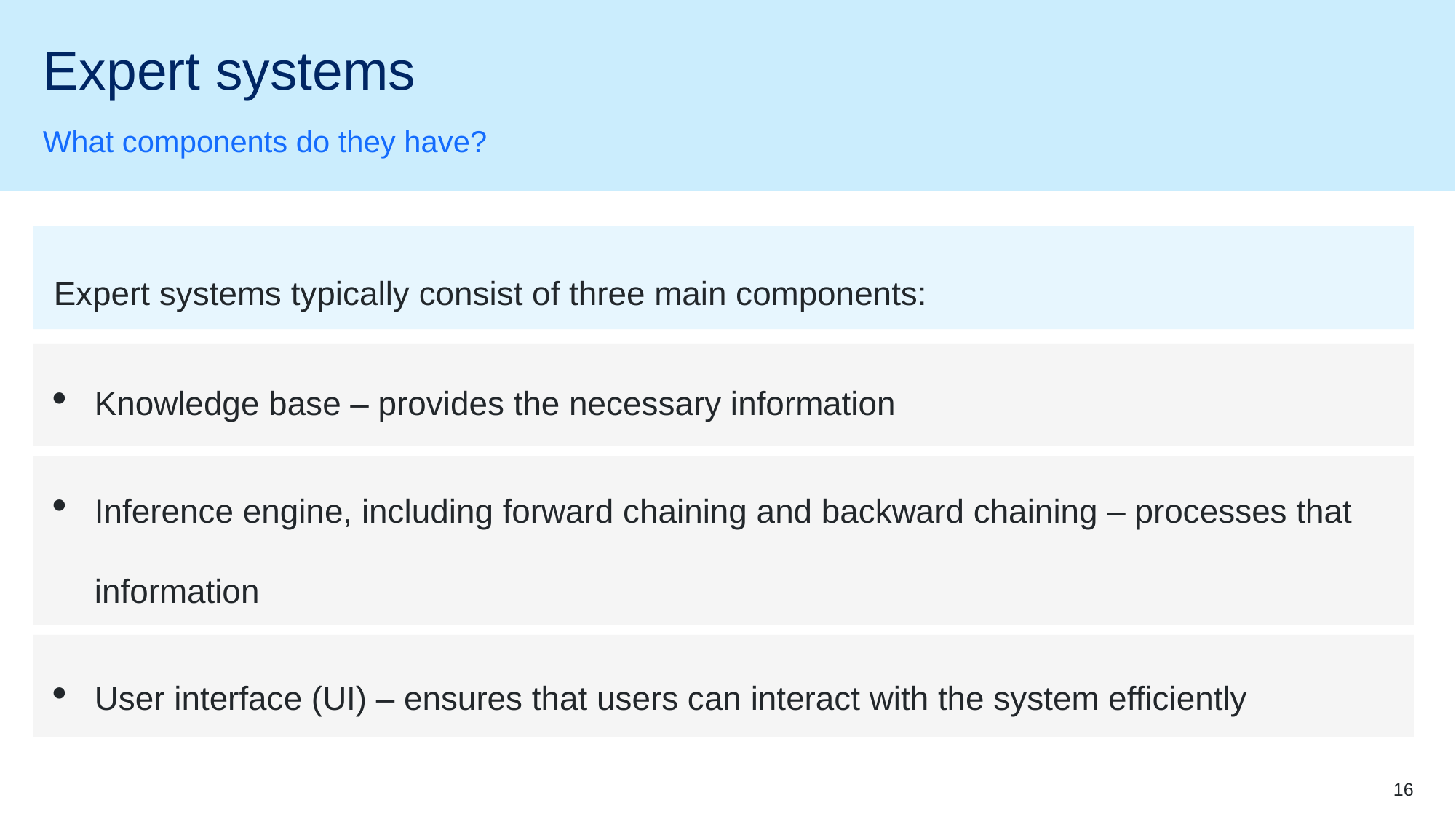

# Expert systems
What components do they have?

Expert systems typically consist of three main components:
Knowledge base – provides the necessary information
Inference engine, including forward chaining and backward chaining – processes that information
User interface (UI) – ensures that users can interact with the system efficiently

16